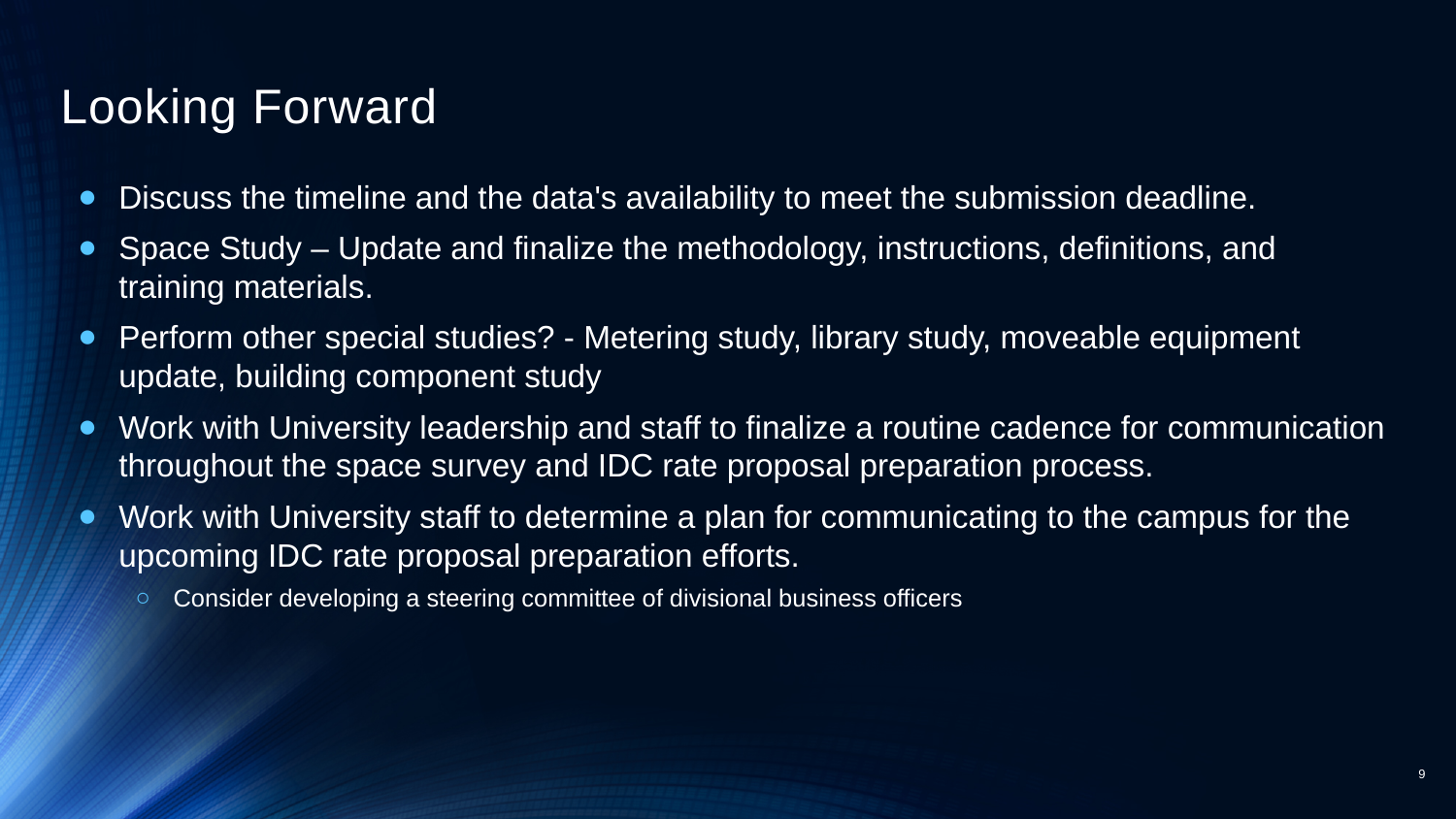

# Looking Forward
Discuss the timeline and the data's availability to meet the submission deadline.
Space Study – Update and finalize the methodology, instructions, definitions, and training materials.
Perform other special studies? - Metering study, library study, moveable equipment update, building component study
Work with University leadership and staff to finalize a routine cadence for communication throughout the space survey and IDC rate proposal preparation process.
Work with University staff to determine a plan for communicating to the campus for the upcoming IDC rate proposal preparation efforts.
Consider developing a steering committee of divisional business officers

9